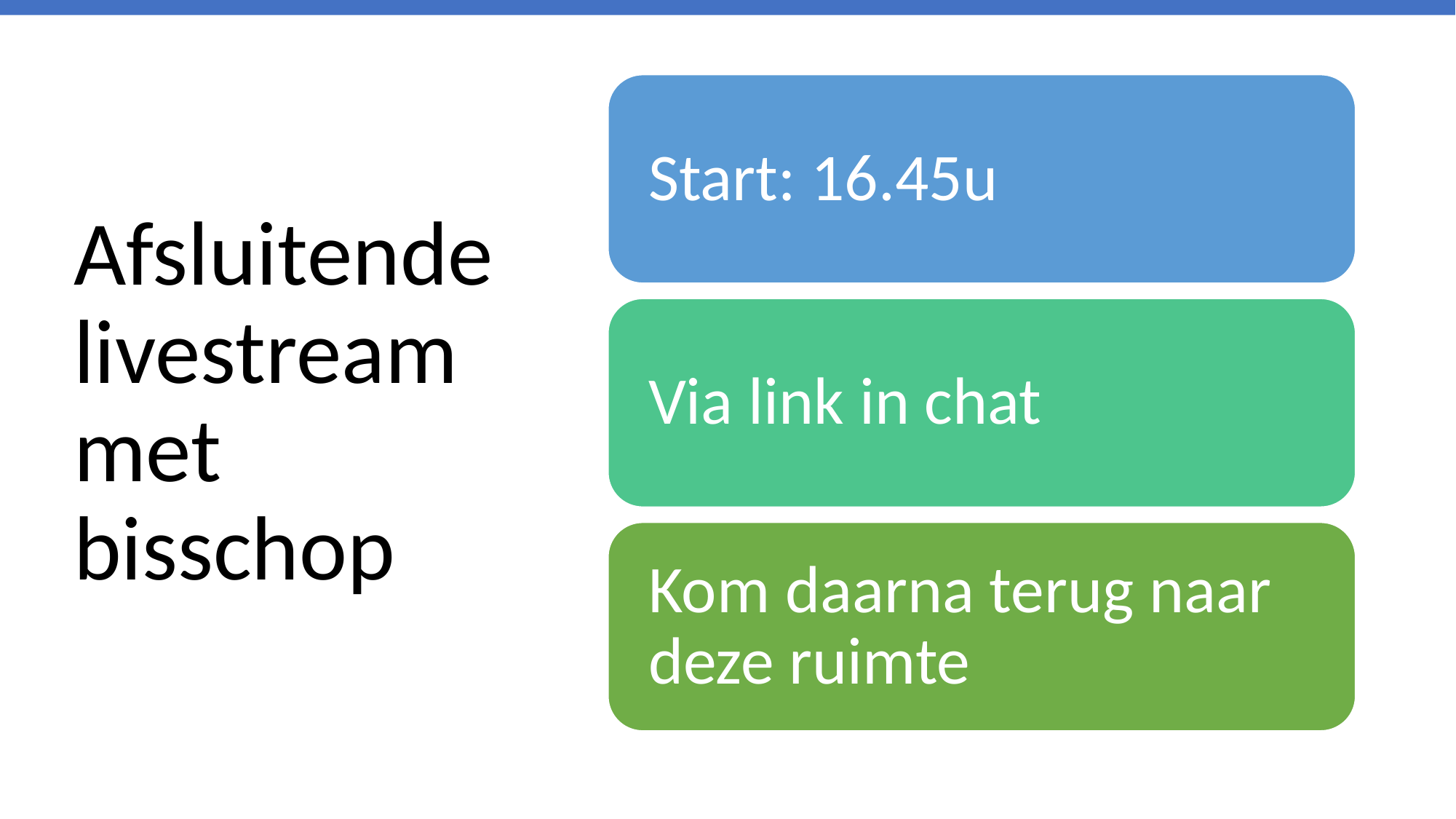

# Afsluitende livestream met bisschop
Start: 16.45u
Via link in chat
Kom daarna terug naar deze ruimte